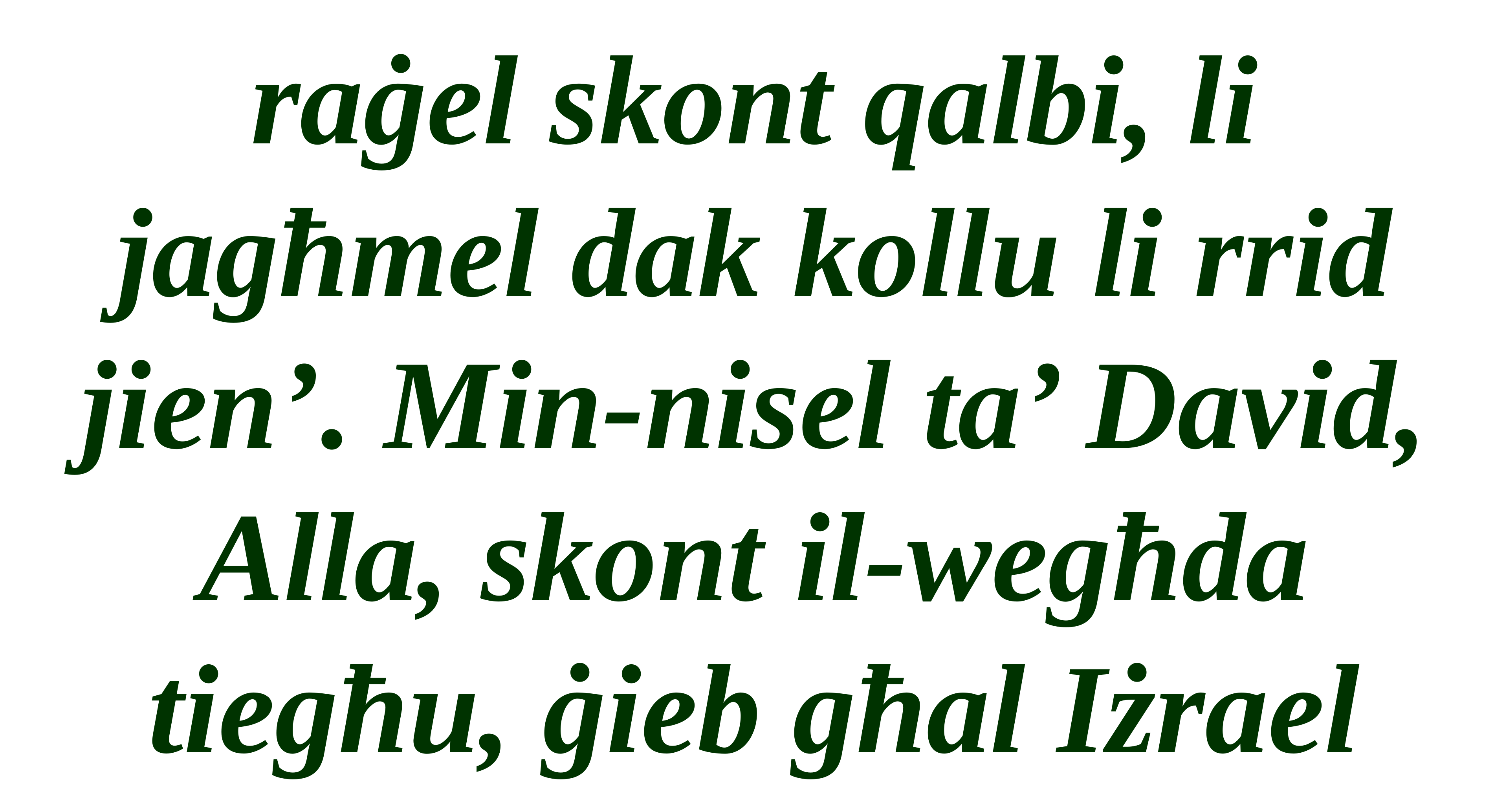

raġel skont qalbi, li jagħmel dak kollu li rrid jien’. Min-nisel ta’ David, Alla, skont il-wegħda tiegħu, ġieb għal Iżrael